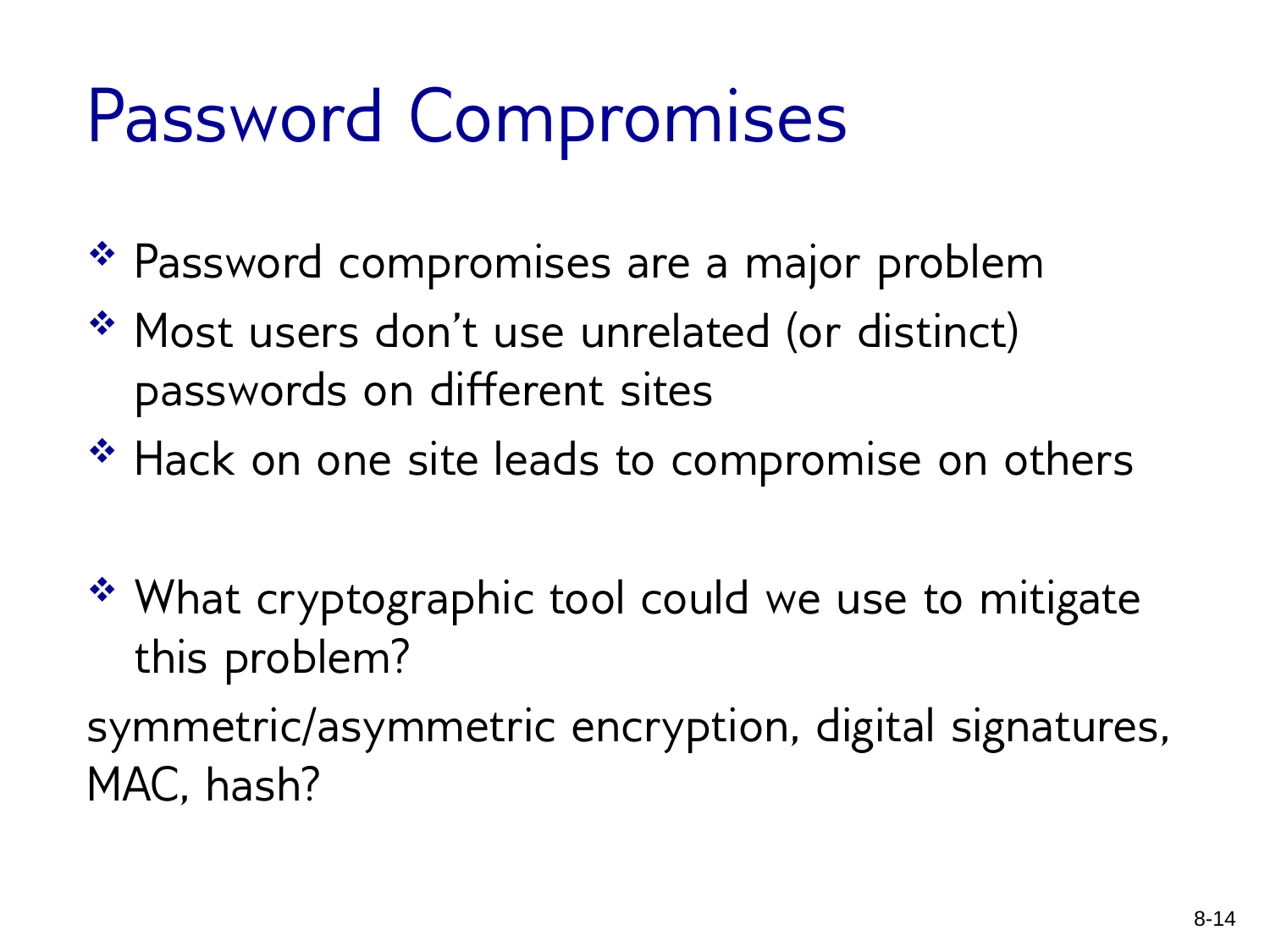

# Password Compromises
Password compromises are a major problem
Most users don’t use unrelated (or distinct) passwords on different sites
Hack on one site leads to compromise on others

What cryptographic tool could we use to mitigate this problem?
symmetric/asymmetric encryption, digital signatures, MAC, hash?